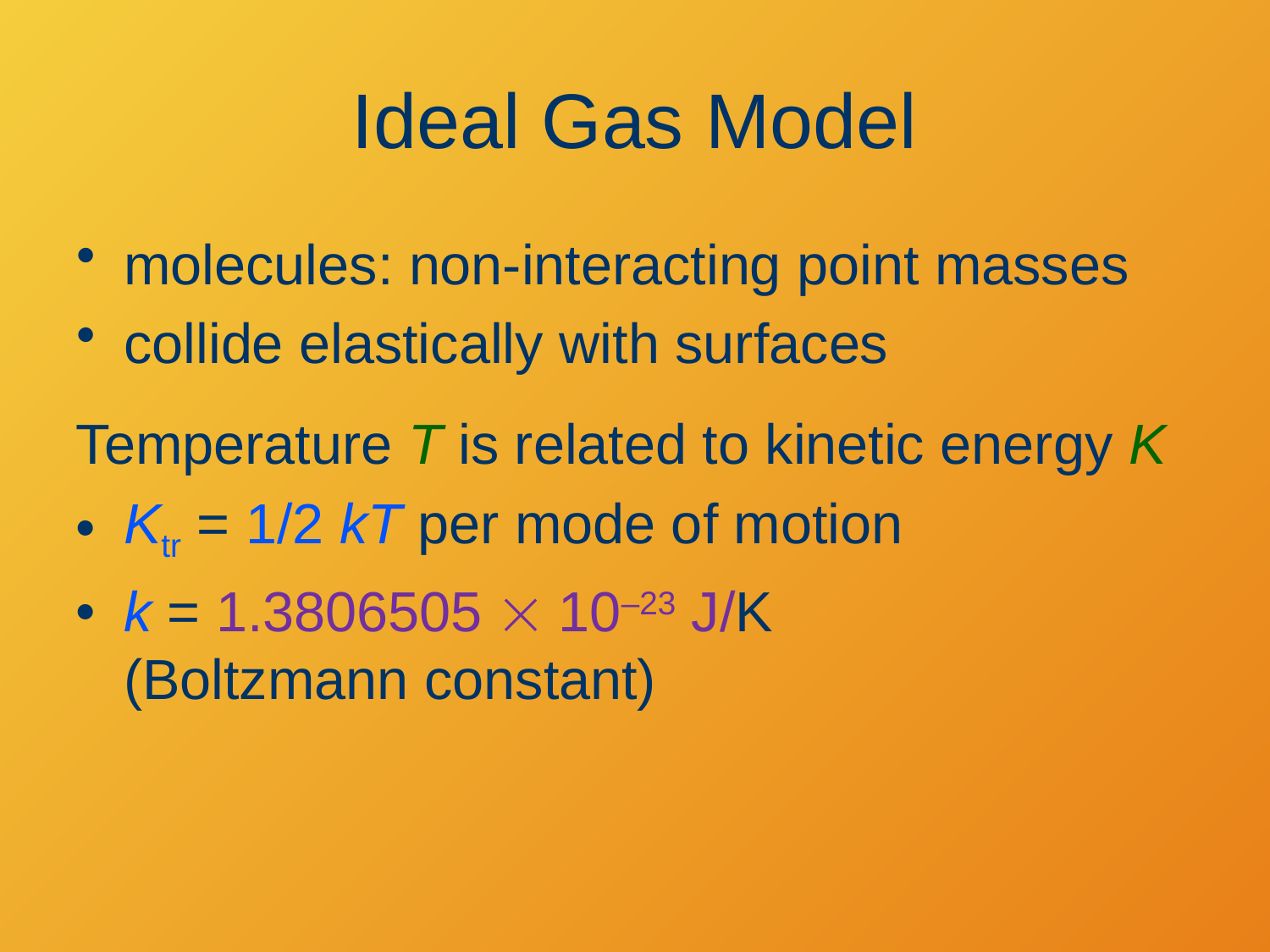

# Ideal Gas Model
molecules: non-interacting point masses
collide elastically with surfaces
Temperature T is related to kinetic energy K
Ktr = 1/2 kT per mode of motion
k = 1.3806505 × 10–23 J/K
(Boltzmann constant)